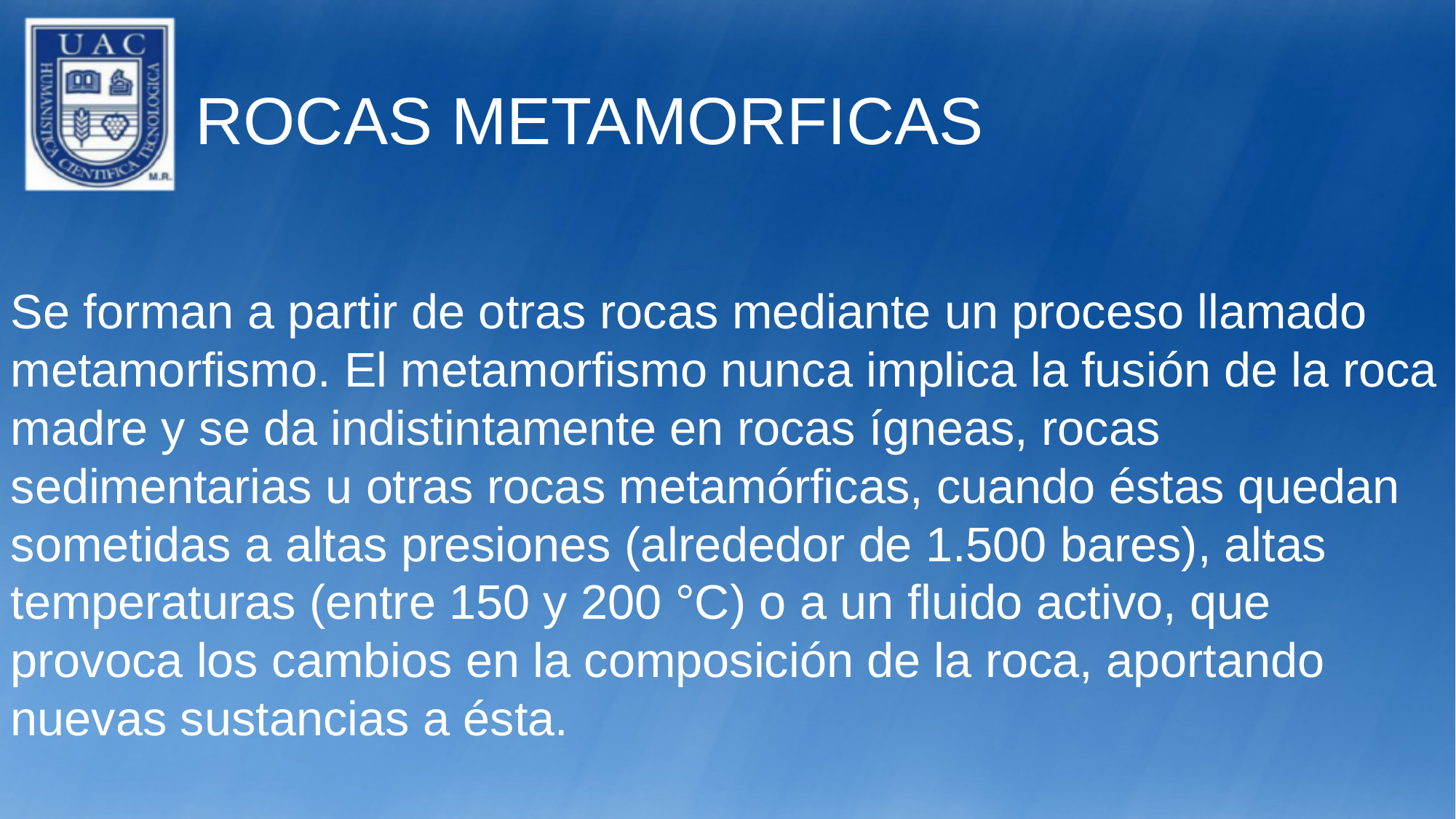

# ROCAS METAMORFICAS

Se forman a partir de otras rocas mediante un proceso llamado metamorfismo. El metamorfismo nunca implica la fusión de la roca madre y se da indistintamente en rocas ígneas, rocas sedimentarias u otras rocas metamórficas, cuando éstas quedan sometidas a altas presiones (alrededor de 1.500 bares), altas temperaturas (entre 150 y 200 °C) o a un fluido activo, que provoca los cambios en la composición de la roca, aportando nuevas sustancias a ésta.